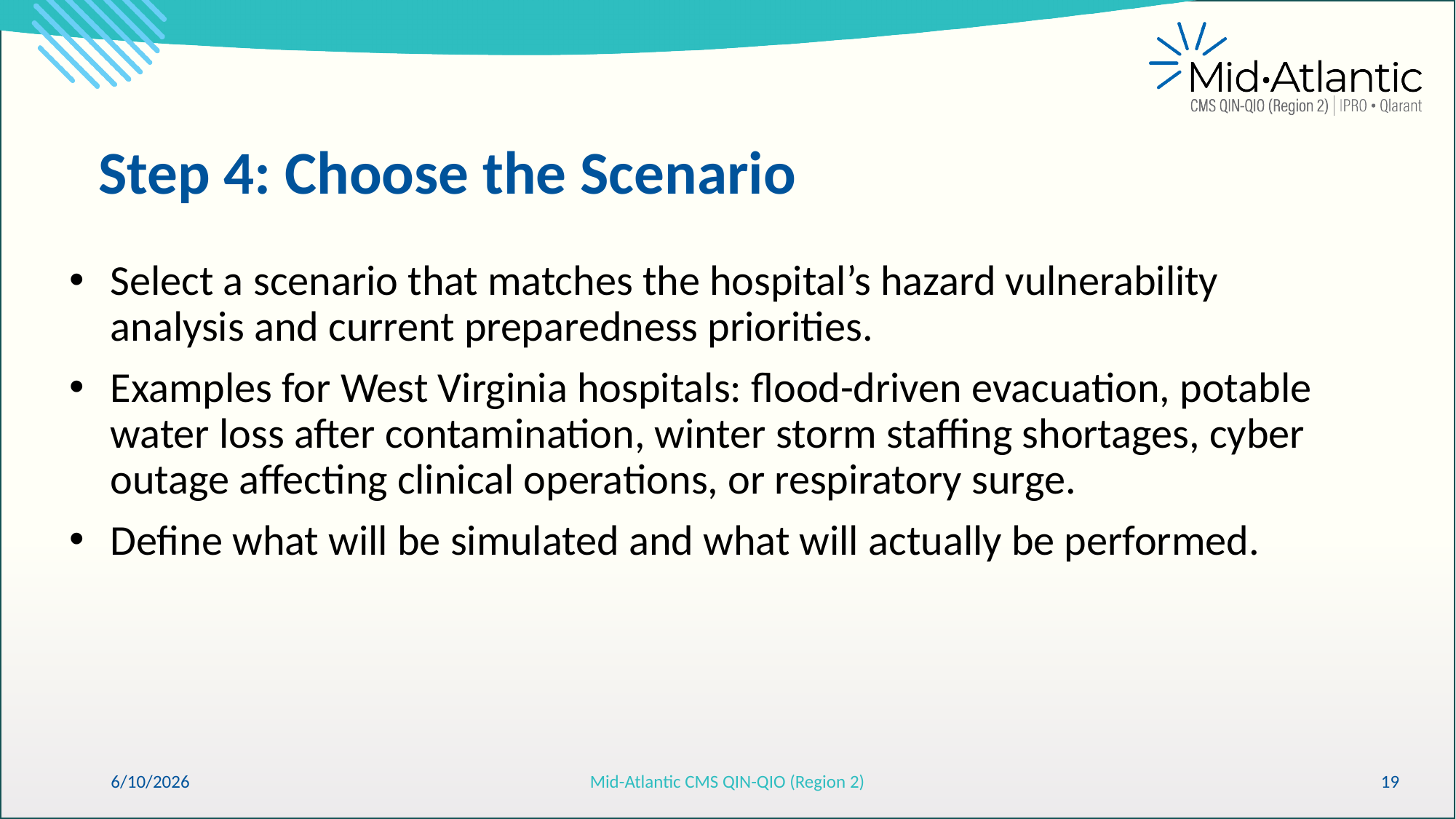

Step 4: Choose the Scenario
Select a scenario that matches the hospital’s hazard vulnerability analysis and current preparedness priorities.
Examples for West Virginia hospitals: flood-driven evacuation, potable water loss after contamination, winter storm staffing shortages, cyber outage affecting clinical operations, or respiratory surge.
Define what will be simulated and what will actually be performed.
6/10/2026
Mid-Atlantic CMS QIN-QIO (Region 2)
19